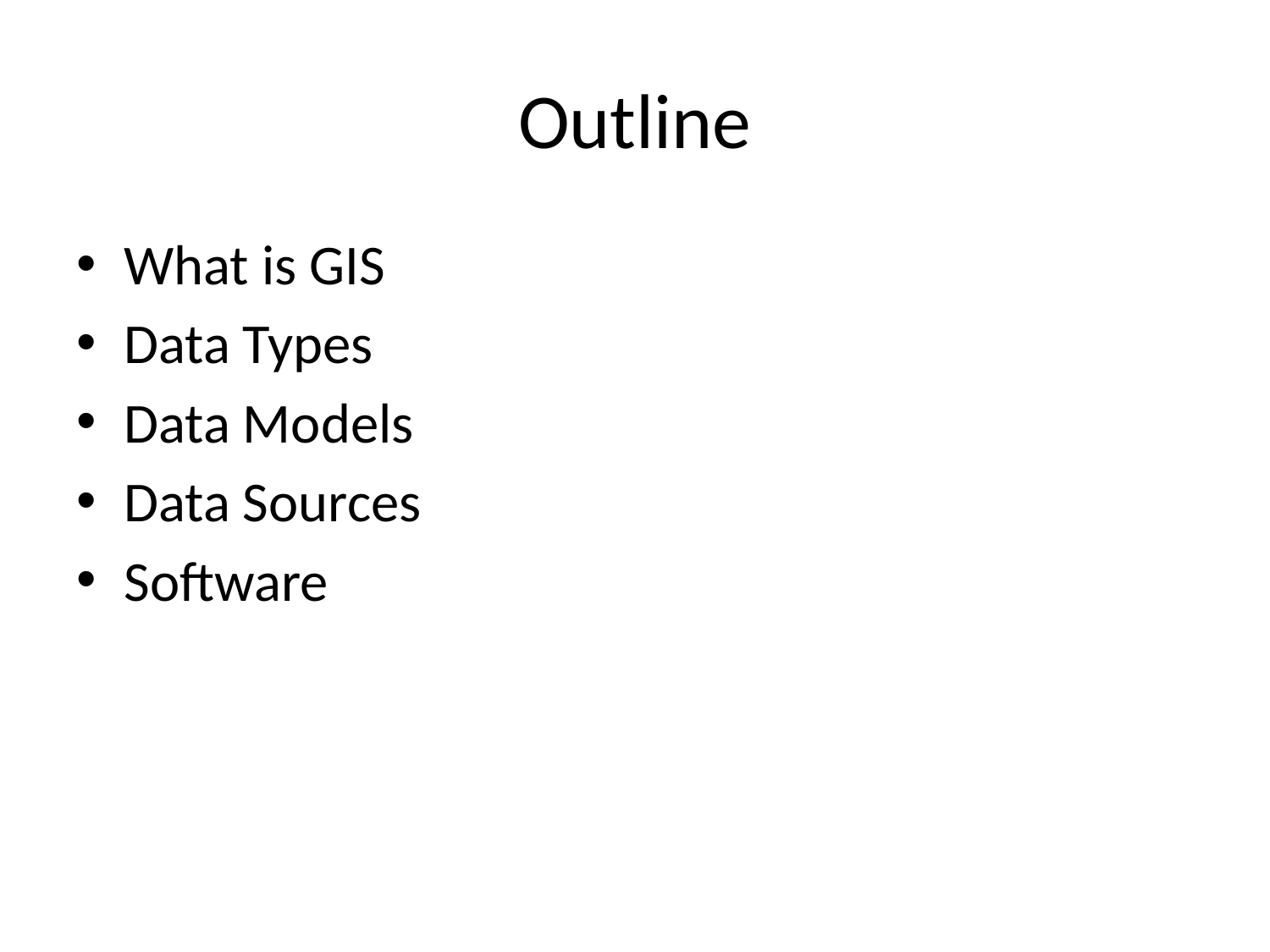

# Outline
What is GIS
Data Types
Data Models
Data Sources
Software